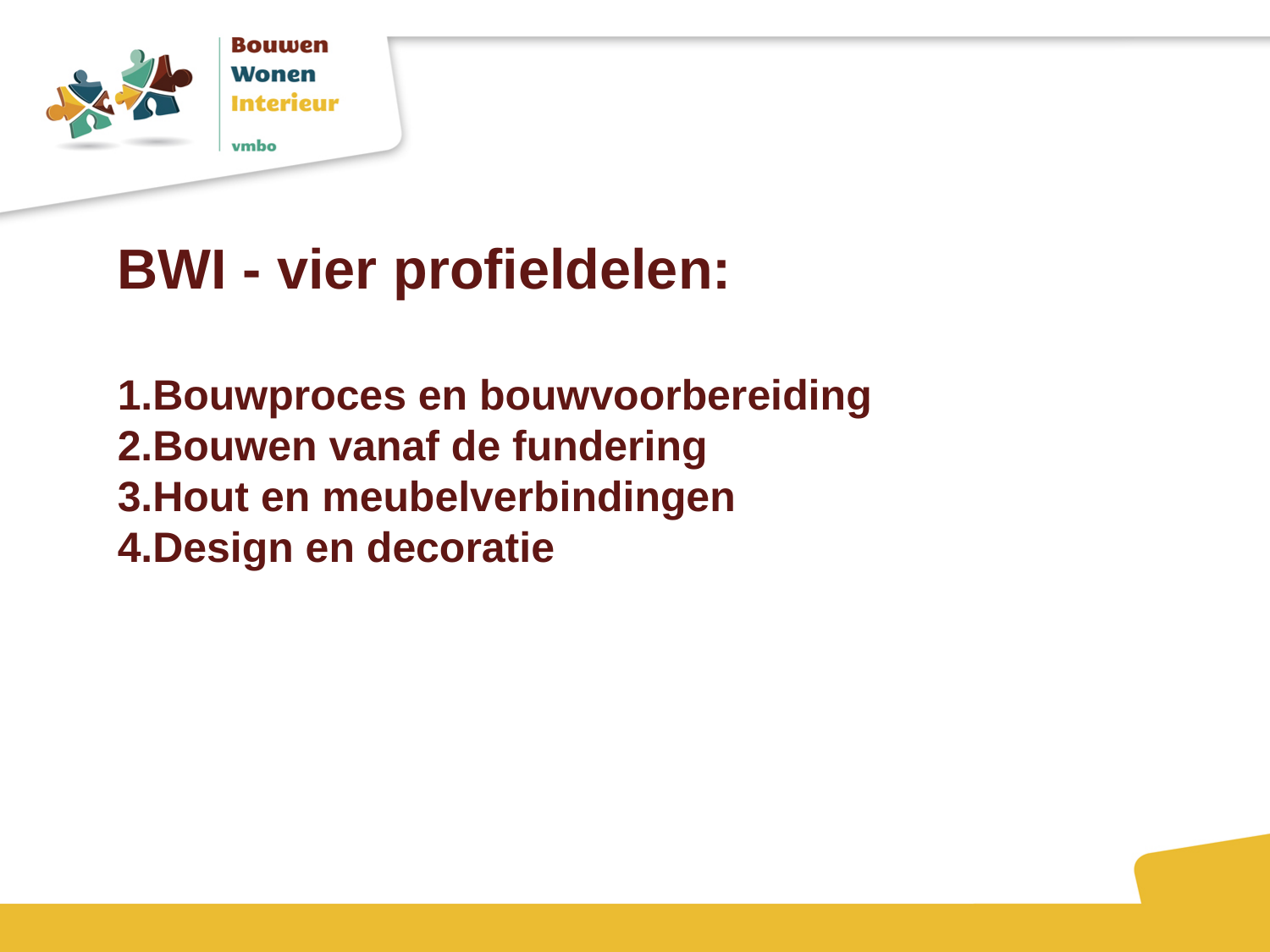

BWI - vier profieldelen:
1.Bouwproces en bouwvoorbereiding
2.Bouwen vanaf de fundering
3.Hout en meubelverbindingen
4.Design en decoratie